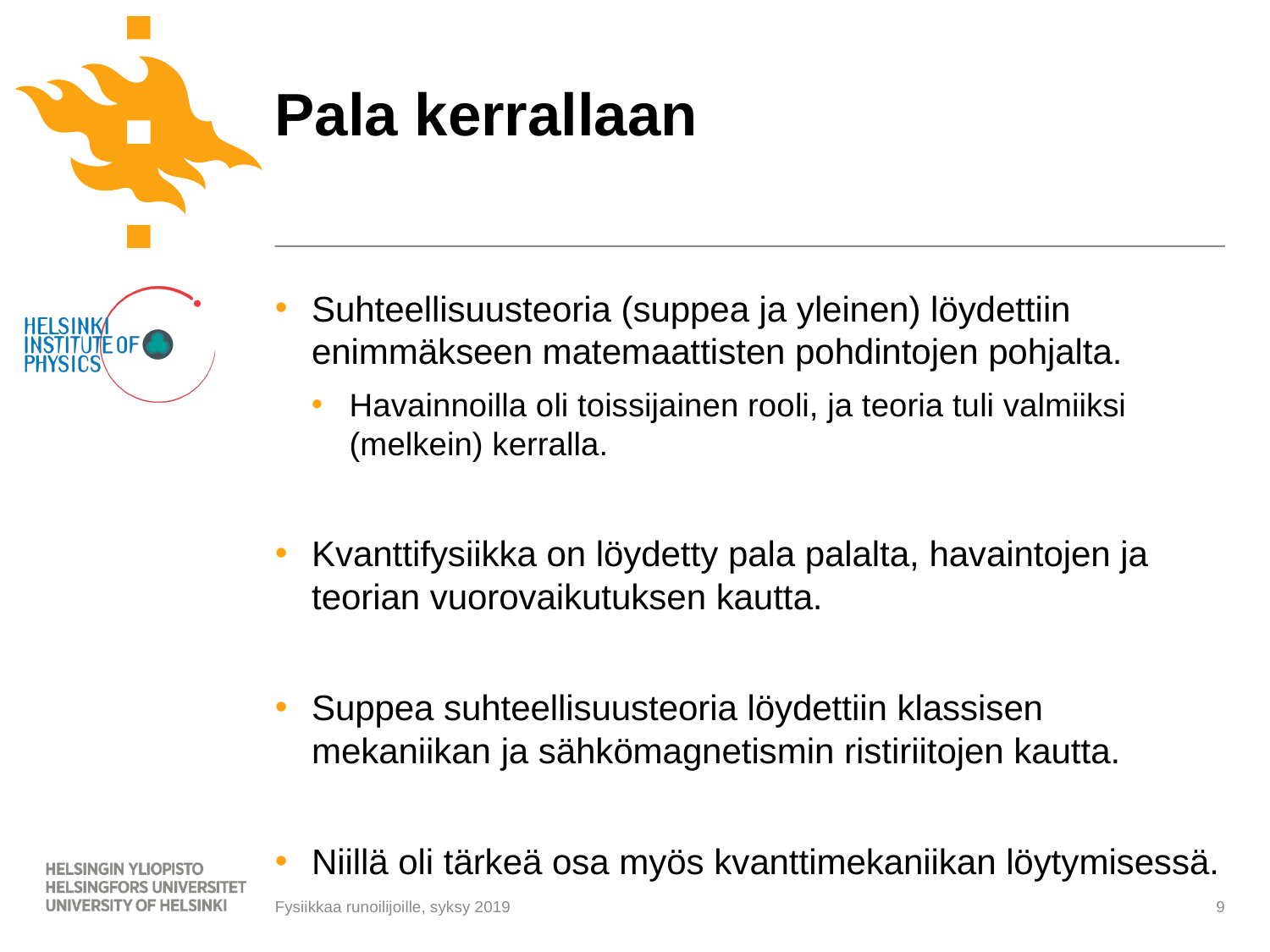

# Pala kerrallaan
Suhteellisuusteoria (suppea ja yleinen) löydettiin enimmäkseen matemaattisten pohdintojen pohjalta.
Havainnoilla oli toissijainen rooli, ja teoria tuli valmiiksi (melkein) kerralla.

Kvanttifysiikka on löydetty pala palalta, havaintojen ja teorian vuorovaikutuksen kautta.

Suppea suhteellisuusteoria löydettiin klassisen mekaniikan ja sähkömagnetismin ristiriitojen kautta.

Niillä oli tärkeä osa myös kvanttimekaniikan löytymisessä.
9
Fysiikkaa runoilijoille, syksy 2019